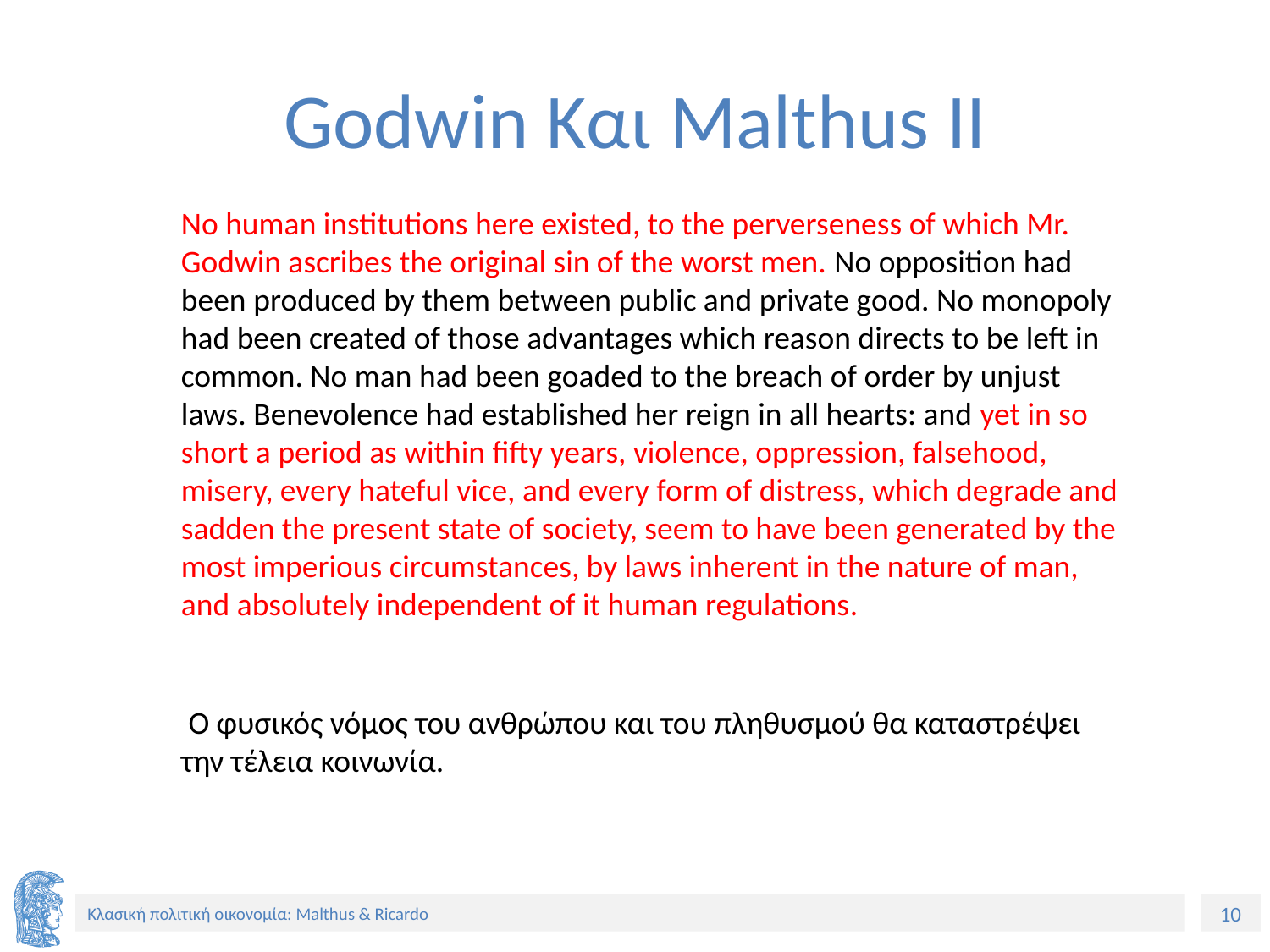

# Godwin Και Malthus II
No human institutions here existed, to the perverseness of which Mr. Godwin ascribes the original sin of the worst men. No opposition had been produced by them between public and private good. No monopoly had been created of those advantages which reason directs to be left in common. No man had been goaded to the breach of order by unjust laws. Benevolence had established her reign in all hearts: and yet in so short a period as within fifty years, violence, oppression, falsehood, misery, every hateful vice, and every form of distress, which degrade and sadden the present state of society, seem to have been generated by the most imperious circumstances, by laws inherent in the nature of man, and absolutely independent of it human regulations.

 Ο φυσικός νόμος του ανθρώπου και του πληθυσμού θα καταστρέψει την τέλεια κοινωνία.